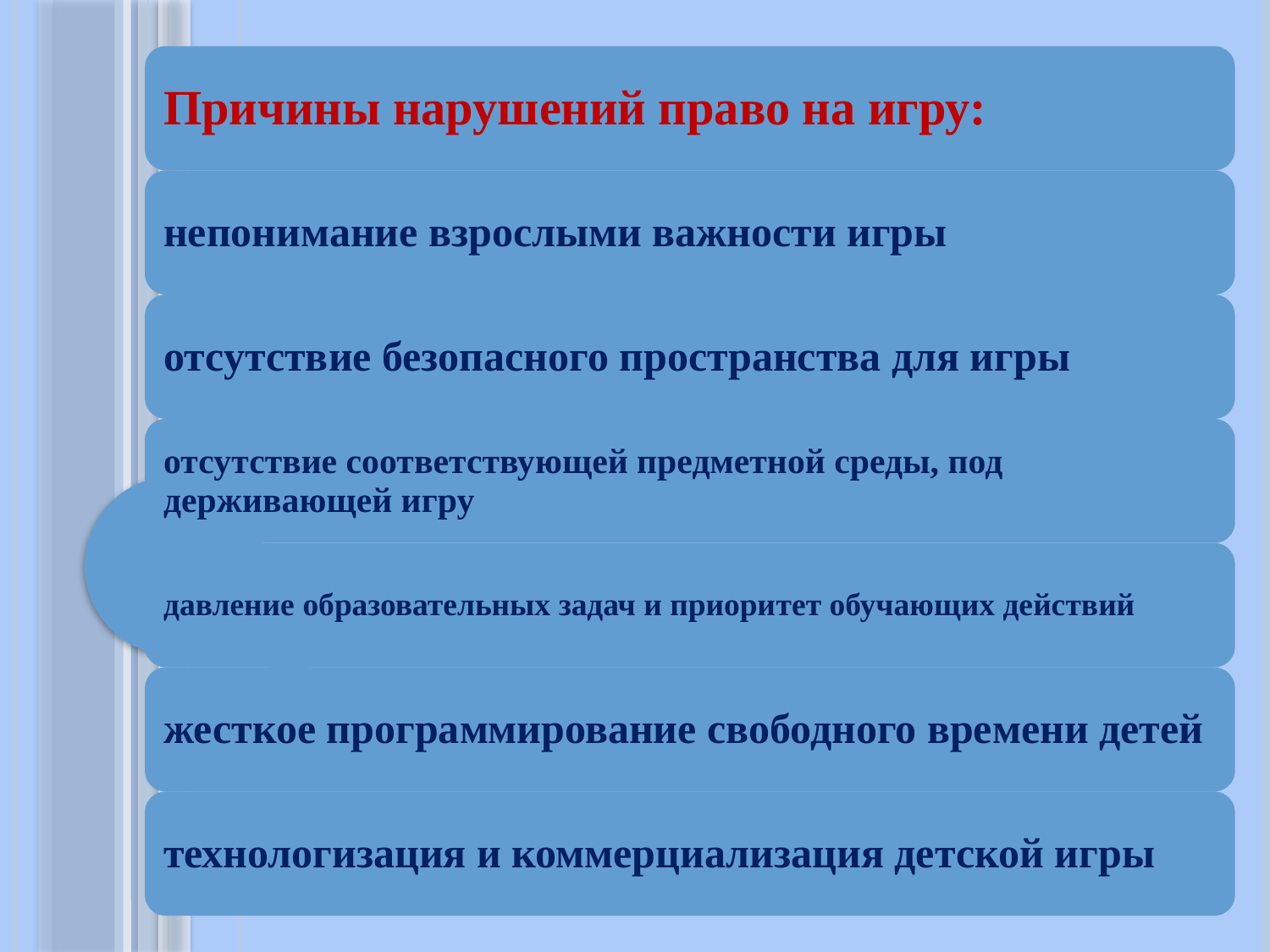

При­чины нарушений право на игру:
непонимание взрослыми важности игры
от­сутствие безопасного пространства для игры
отсутствие соответ­ствующей предметной среды, под­держивающей игру
давление образовательных задач и приори­тет обучающих действий
жест­кое программирование свободного времени детей
технологизация и коммерциализация детской игры
#